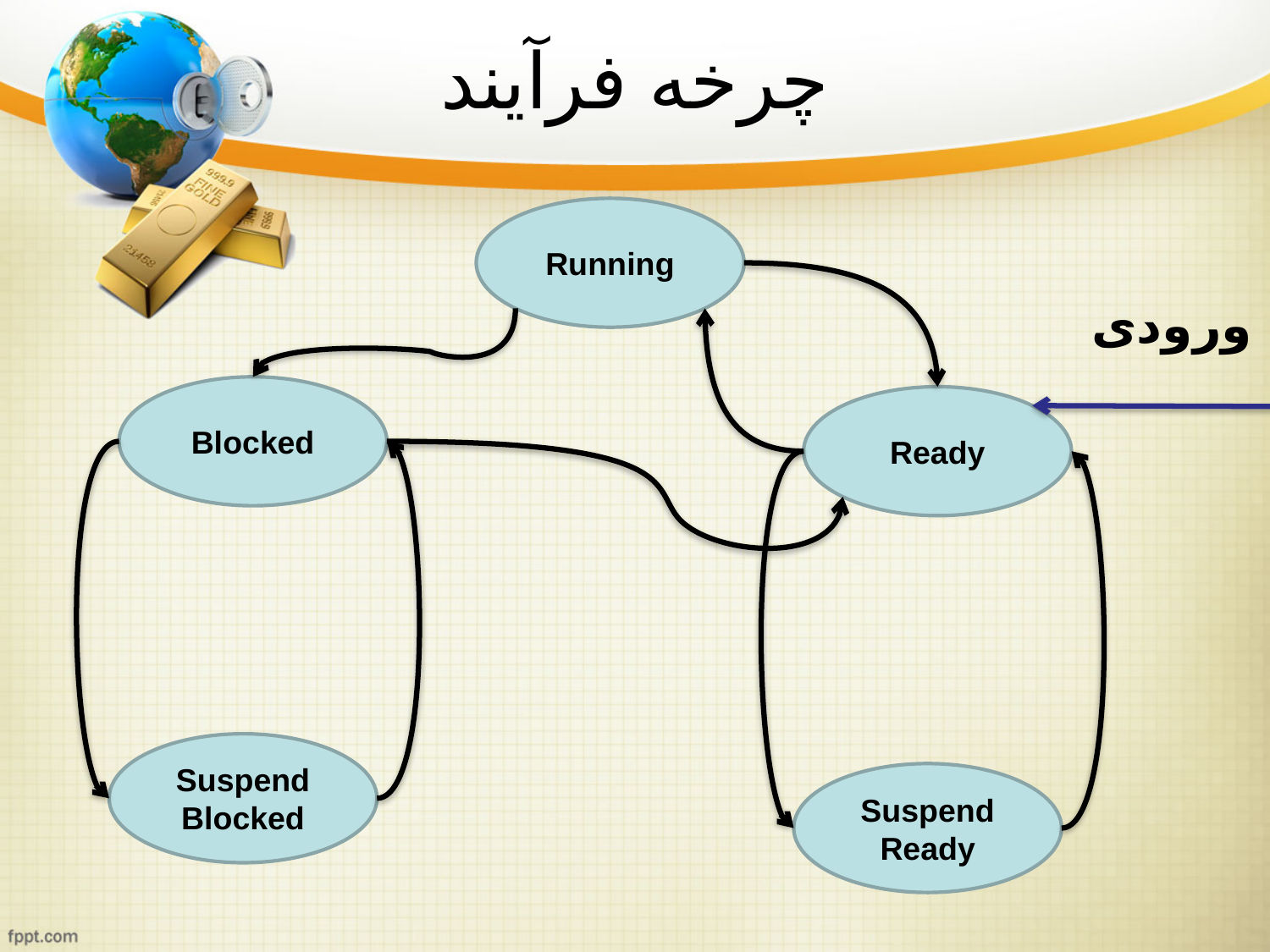

# چرخه فرآیند
Running
ورودی
Blocked
Ready
Suspend Blocked
Suspend Ready